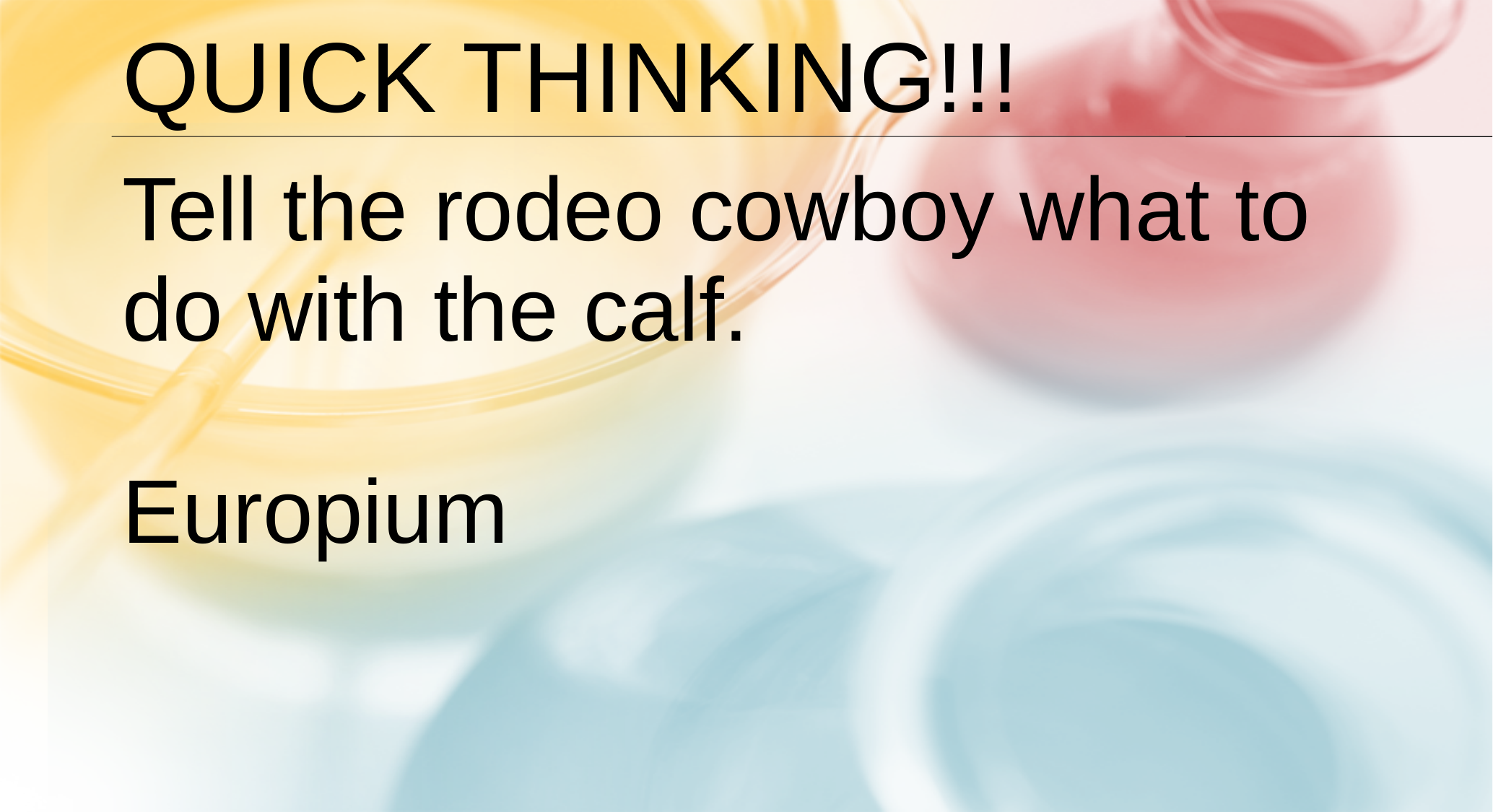

Quick thinking!!!
Tell the rodeo cowboy what to do with the calf.

Europium